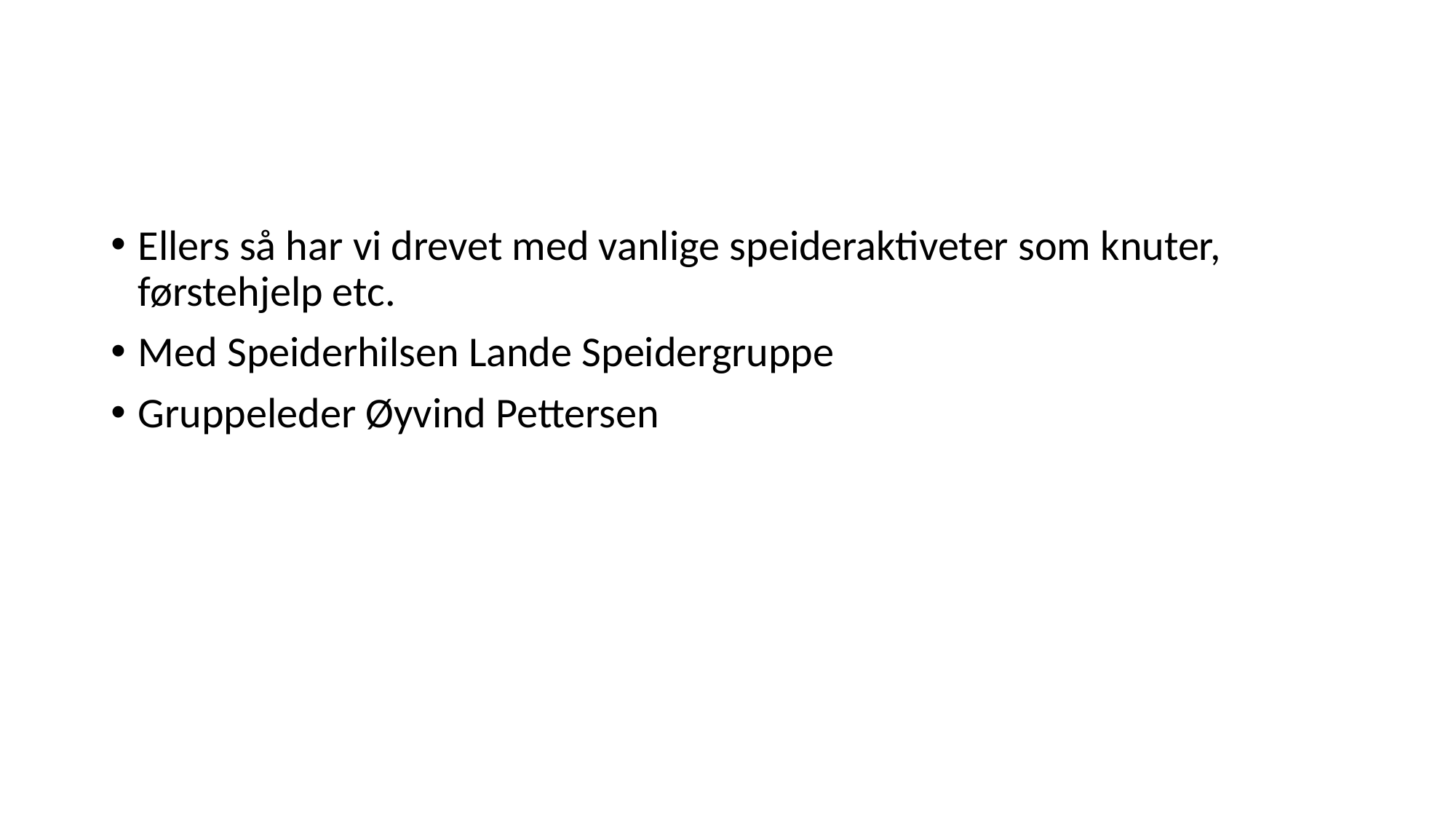

#
Ellers så har vi drevet med vanlige speideraktiveter som knuter, førstehjelp etc.
Med Speiderhilsen Lande Speidergruppe
Gruppeleder Øyvind Pettersen